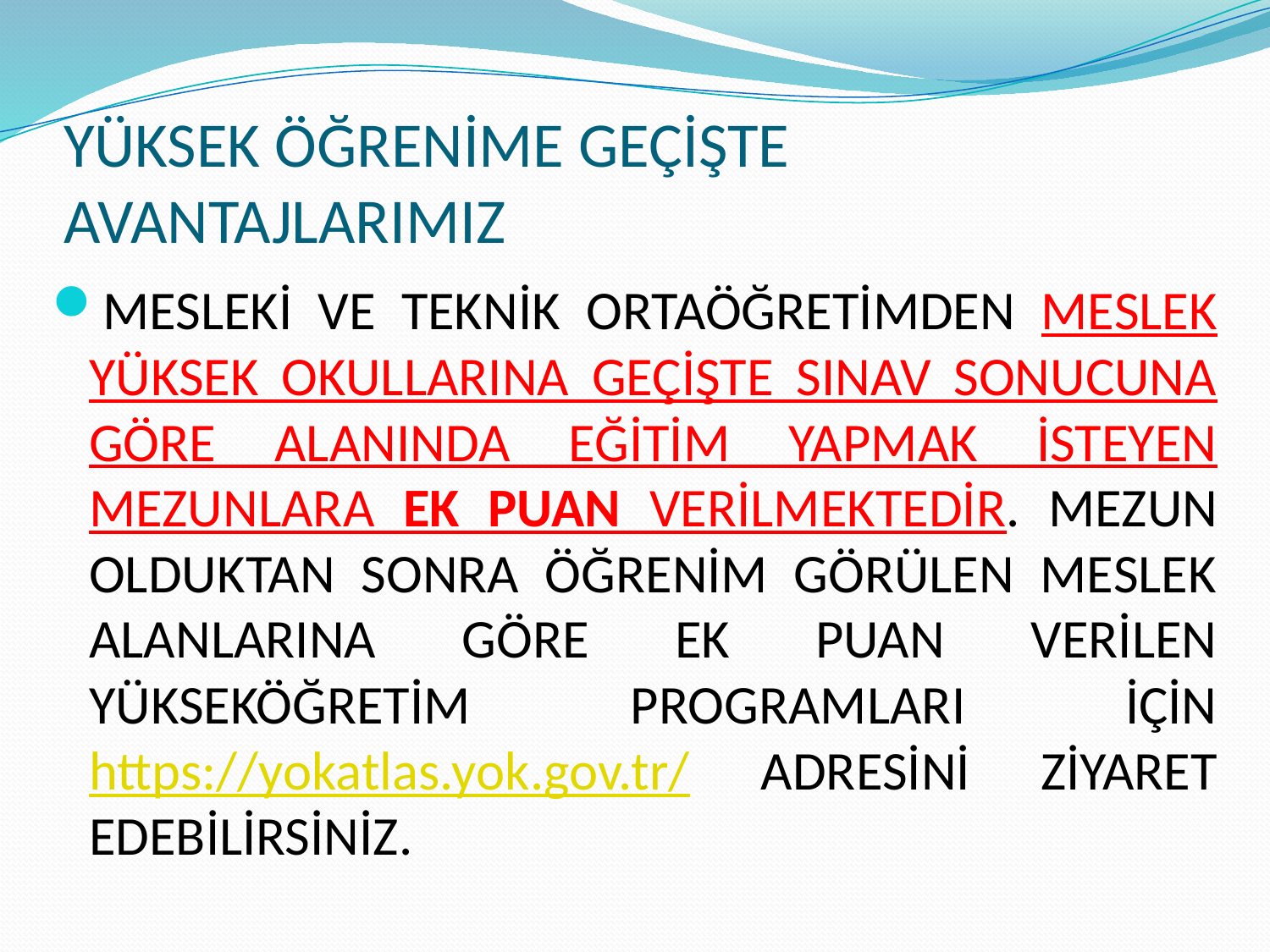

# YÜKSEK ÖĞRENİME GEÇİŞTE AVANTAJLARIMIZ
MESLEKİ VE TEKNİK ORTAÖĞRETİMDEN MESLEK YÜKSEK OKULLARINA GEÇİŞTE SINAV SONUCUNA GÖRE ALANINDA EĞİTİM YAPMAK İSTEYEN MEZUNLARA EK PUAN VERİLMEKTEDİR. MEZUN OLDUKTAN SONRA ÖĞRENİM GÖRÜLEN MESLEK ALANLARINA GÖRE EK PUAN VERİLEN YÜKSEKÖĞRETİM PROGRAMLARI İÇİN https://yokatlas.yok.gov.tr/ ADRESİNİ ZİYARET EDEBİLİRSİNİZ.